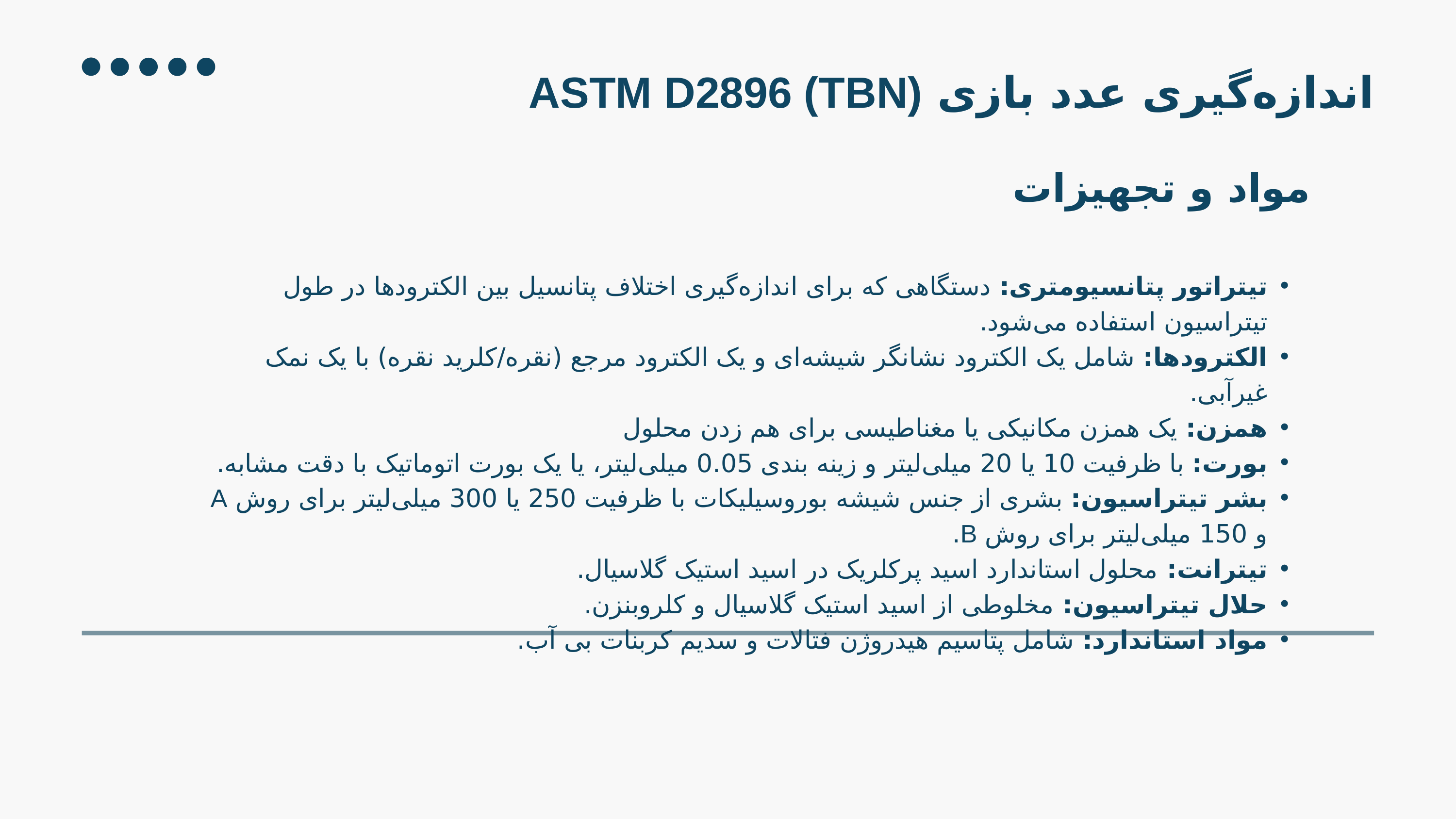

اندازه‌گیری عدد بازی ASTM D2896 (TBN)

مواد و تجهیزات

تیتراتور پتانسیومتری: دستگاهی که برای اندازه‌گیری اختلاف پتانسیل بین الکترودها در طول تیتراسیون استفاده می‌شود.
الکترودها: شامل یک الکترود نشانگر شیشه‌ای و یک الکترود مرجع (نقره/کلرید نقره) با یک نمک غیرآبی.
همزن: یک همزن مکانیکی یا مغناطیسی برای هم زدن محلول
بورت: با ظرفیت 10 یا 20 میلی‌لیتر و زینه بندی 0.05 میلی‌لیتر، یا یک بورت اتوماتیک با دقت مشابه.
بشر تیتراسیون: بشری از جنس شیشه بوروسیلیکات با ظرفیت 250 یا 300 میلی‌لیتر برای روش A و 150 میلی‌لیتر برای روش B.
تیترانت: محلول استاندارد اسید پرکلریک در اسید استیک گلاسیال.
حلال تیتراسیون: مخلوطی از اسید استیک گلاسیال و کلروبنزن.
مواد استاندارد: شامل پتاسیم هیدروژن فتالات و سدیم کربنات بی‌ آب.